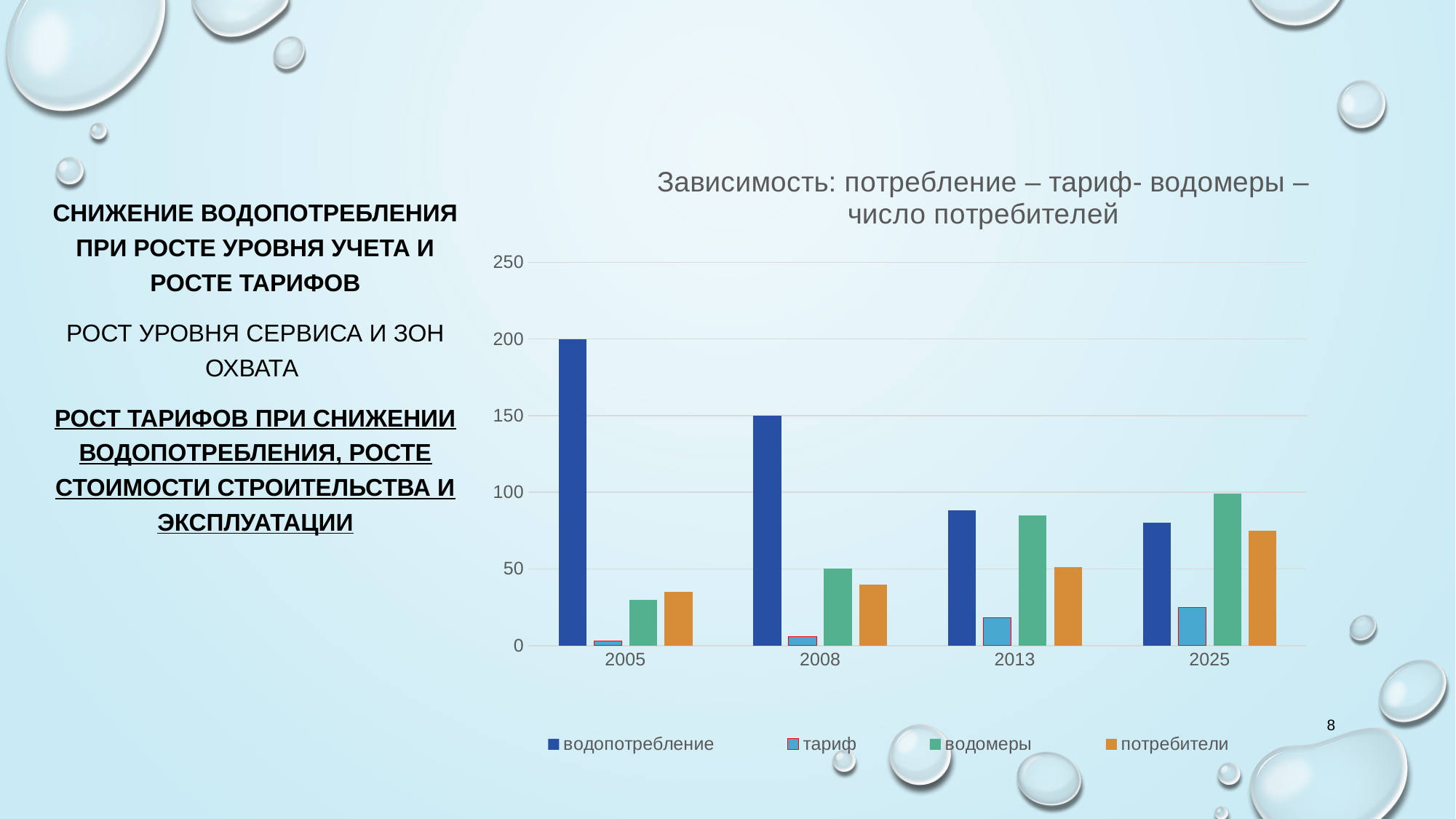

#

### Chart: Зависимость: потребление – тариф- водомеры – число потребителей

| Category | водопотребление | тариф | водомеры | потребители |
|---|---|---|---|---|
| 2005 | 200.0 | 3.0 | 30.0 | 35.0 |
| 2008 | 150.0 | 6.0 | 50.0 | 40.0 |
| 2013 | 88.0 | 18.0 | 85.0 | 51.0 |
| 2025 | 80.0 | 25.0 | 99.0 | 75.0 |
Снижение водопотребления при росте уровня учета и Росте тарифов
Рост уровня сервиса и зон охвата
рост тарифов при снижении водопотребления, росте стоимости строительства и эксплуатации
8